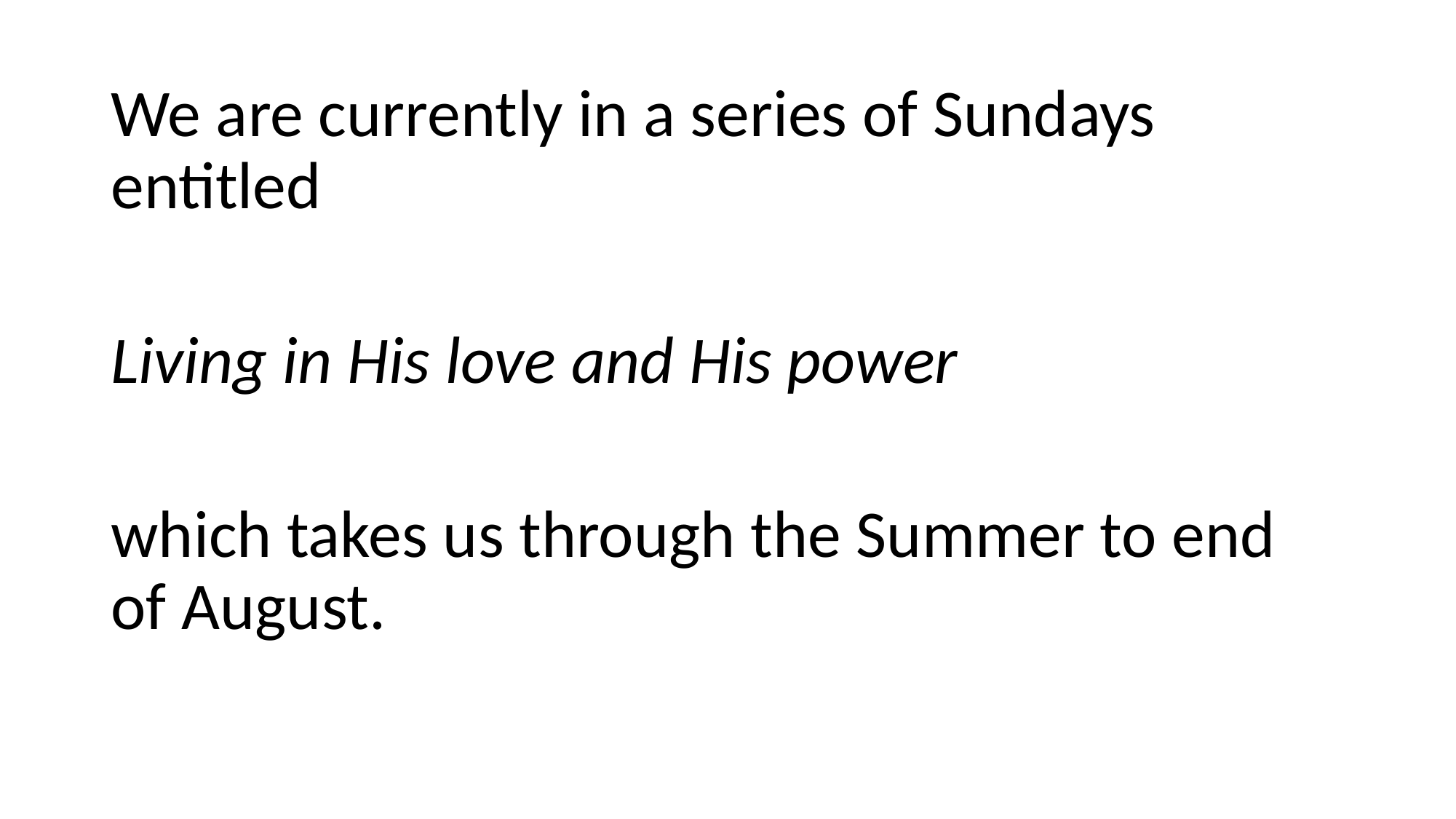

We are currently in a series of Sundays entitled

Living in His love and His power

which takes us through the Summer to end of August.